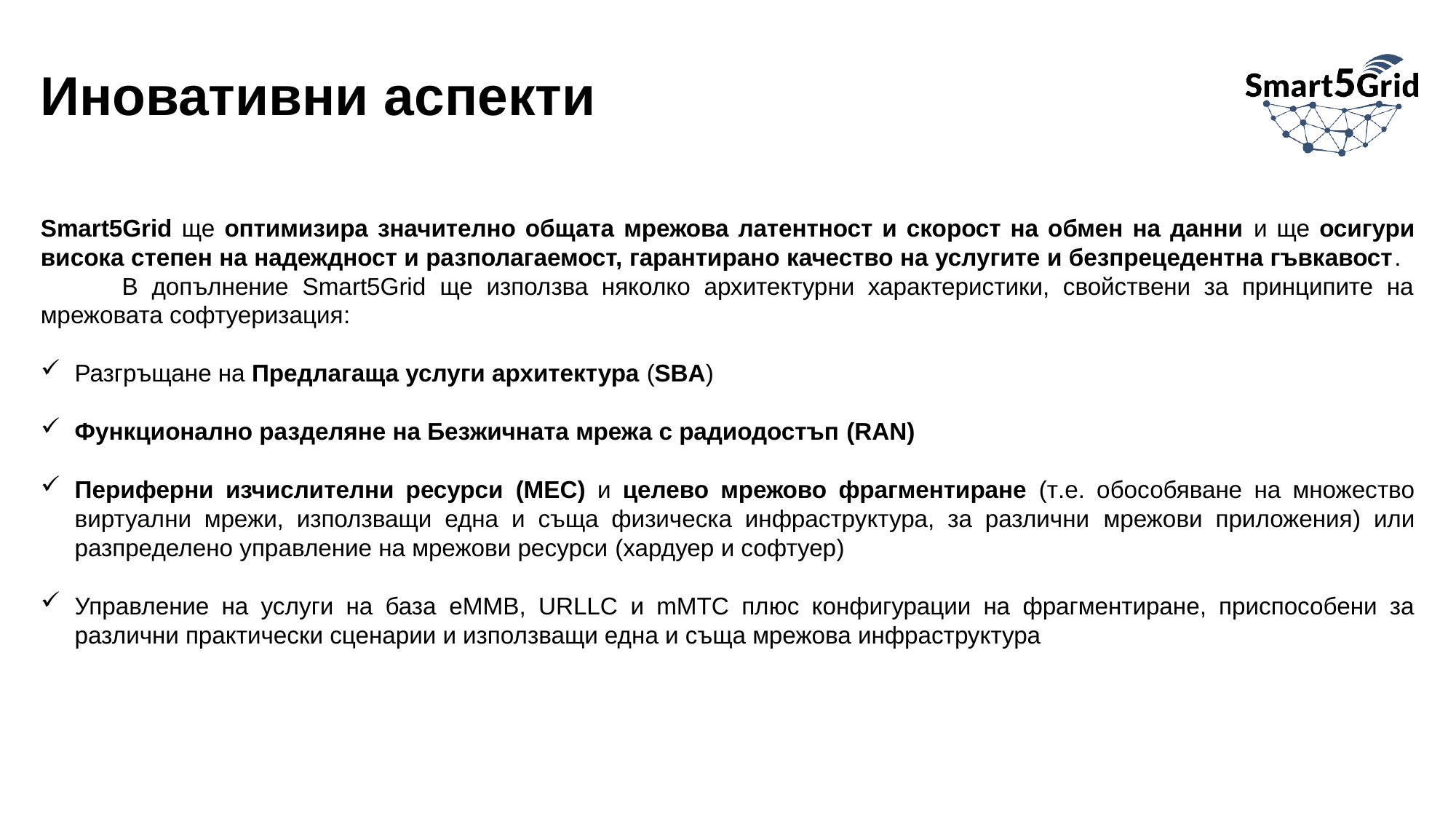

# Иновативни аспекти
Smart5Grid ще оптимизира значително общата мрежова латентност и скорост на обмен на данни и ще осигури висока степен на надеждност и разполагаемост, гарантирано качество на услугите и безпрецедентна гъвкавост.         В допълнение Smart5Grid ще използва няколко архитектурни характеристики, свойствени за принципите на мрежовата софтуеризация:

Разгръщане на Предлагаща услуги архитектура (SBA)

Функционално разделяне на Безжичната мрежа с радиодостъп (RAN)

Периферни изчислителни ресурси (MEC) и целево мрежово фрагментиране (т.е. обособяване на множество виртуални мрежи, използващи една и съща физическа инфраструктура, за различни мрежови приложения) или разпределено управление на мрежови ресурси (хардуер и софтуер)

Управление на услуги на база eMMB, URLLC и mMTC плюс конфигурации на фрагментиране, приспособени за различни практически сценарии и използващи една и съща мрежова инфраструктура